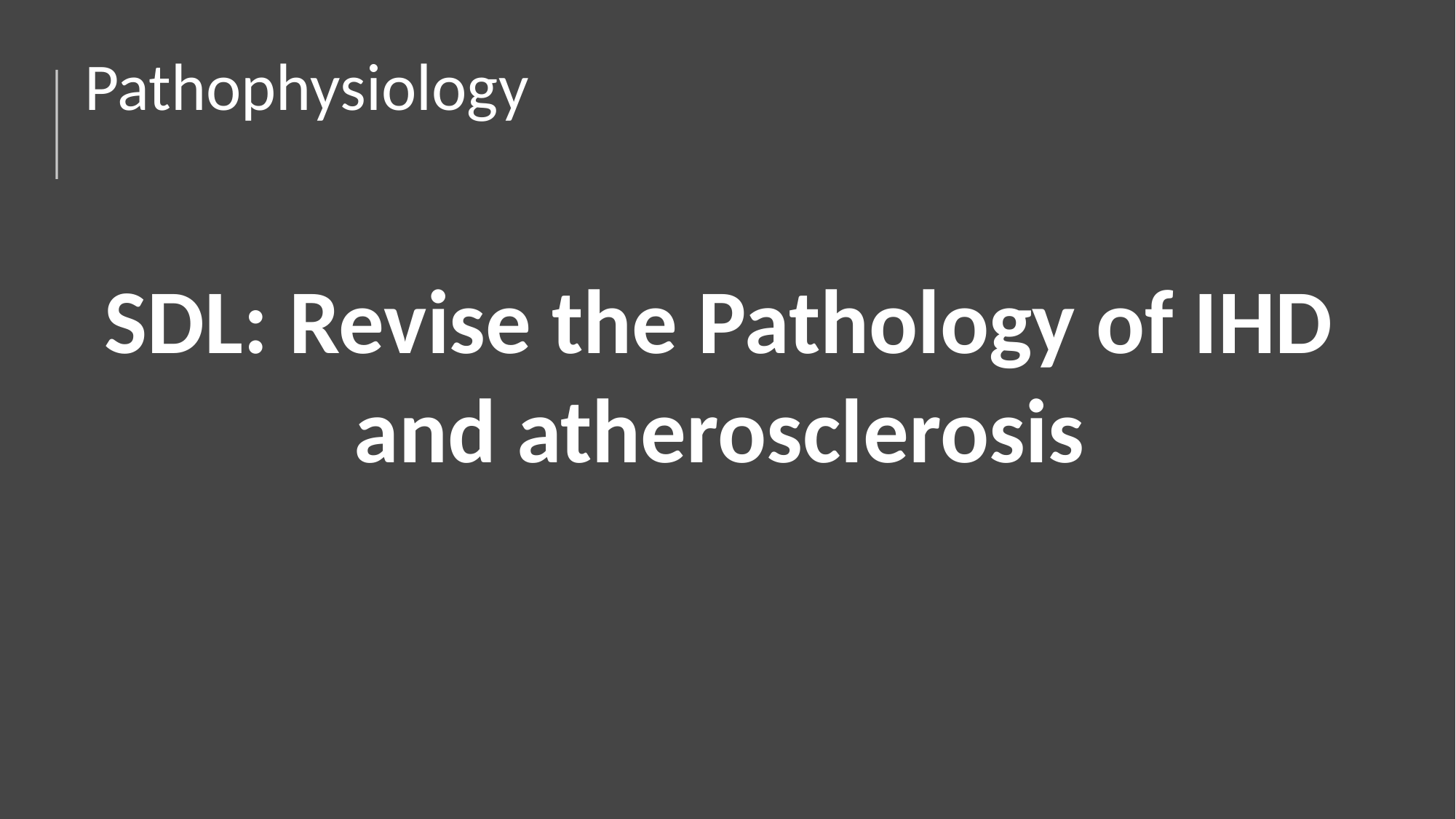

# Pathophysiology
SDL: Revise the Pathology of IHD and atherosclerosis